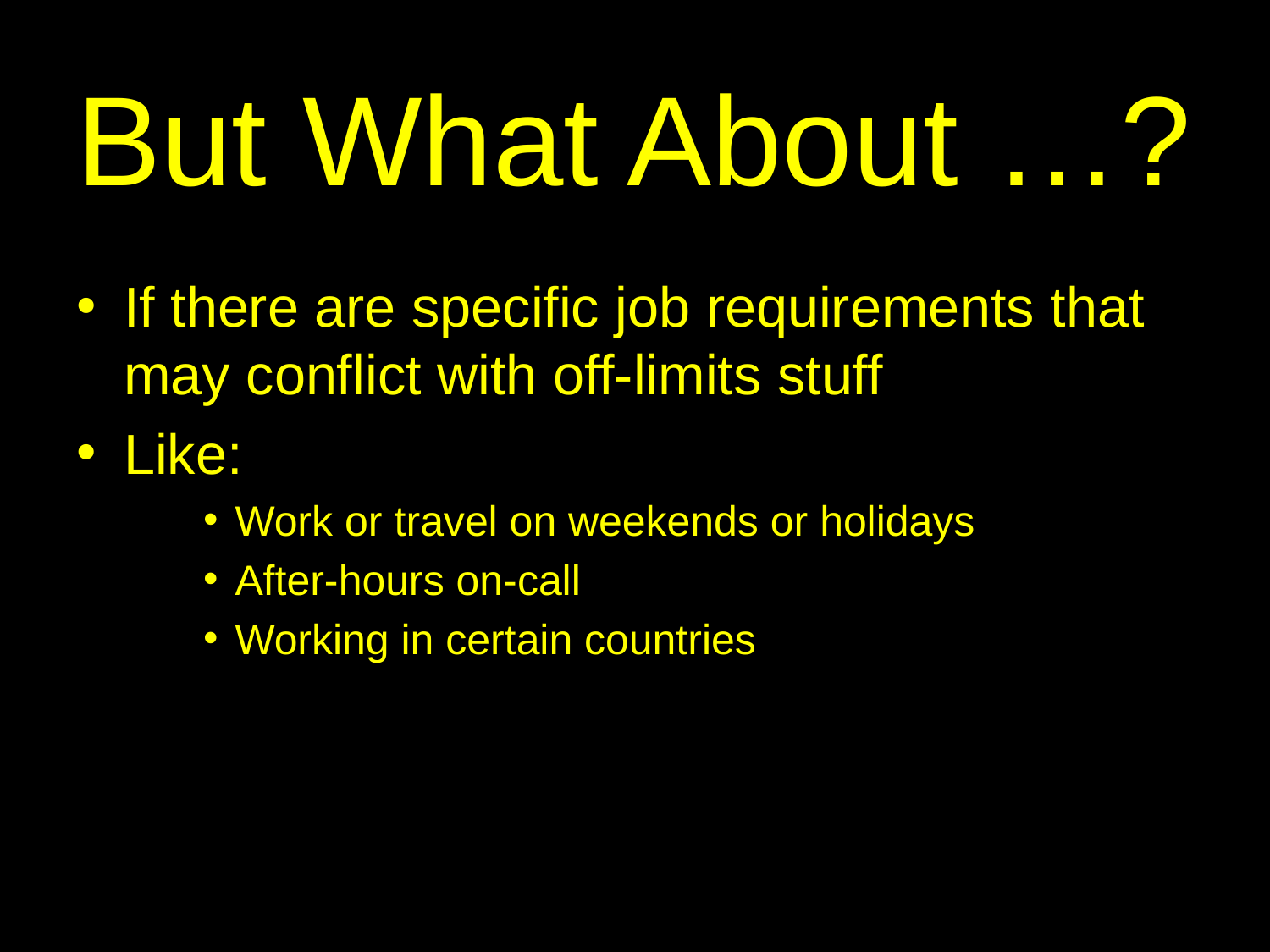

# But What About …?
If there are specific job requirements that may conflict with off-limits stuff
Like:
Work or travel on weekends or holidays
After-hours on-call
Working in certain countries